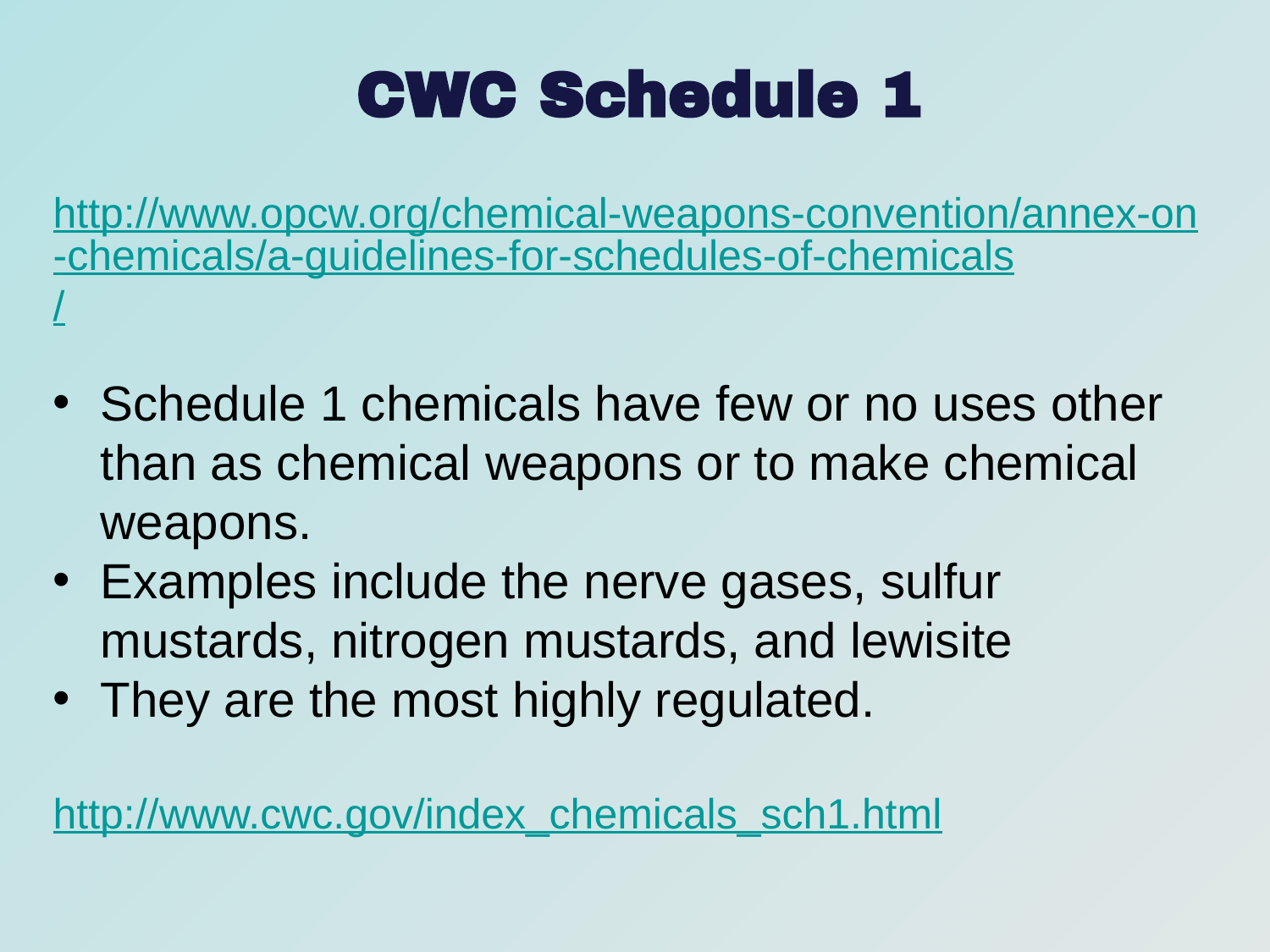

CWC Schedule 1
http://www.opcw.org/chemical-weapons-convention/annex-on-chemicals/a-guidelines-for-schedules-of-chemicals/

Schedule 1 chemicals have few or no uses other than as chemical weapons or to make chemical weapons.
Examples include the nerve gases, sulfur mustards, nitrogen mustards, and lewisite
They are the most highly regulated.

http://www.cwc.gov/index_chemicals_sch1.html